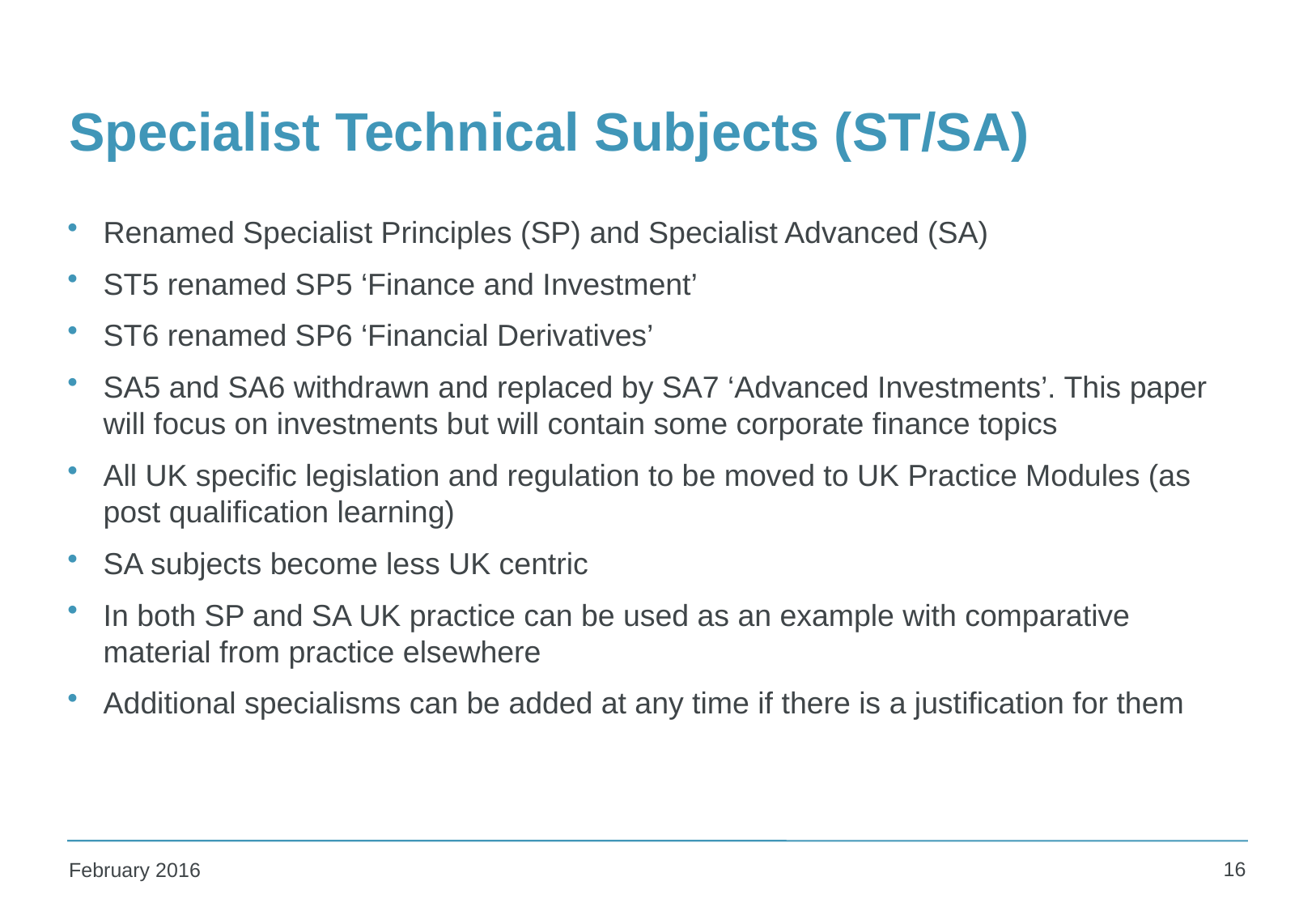

# Specialist Technical Subjects (ST/SA)
Renamed Specialist Principles (SP) and Specialist Advanced (SA)
ST5 renamed SP5 ‘Finance and Investment’
ST6 renamed SP6 ‘Financial Derivatives’
SA5 and SA6 withdrawn and replaced by SA7 ‘Advanced Investments’. This paper will focus on investments but will contain some corporate finance topics
All UK specific legislation and regulation to be moved to UK Practice Modules (as post qualification learning)
SA subjects become less UK centric
In both SP and SA UK practice can be used as an example with comparative material from practice elsewhere
Additional specialisms can be added at any time if there is a justification for them

16
February 2016